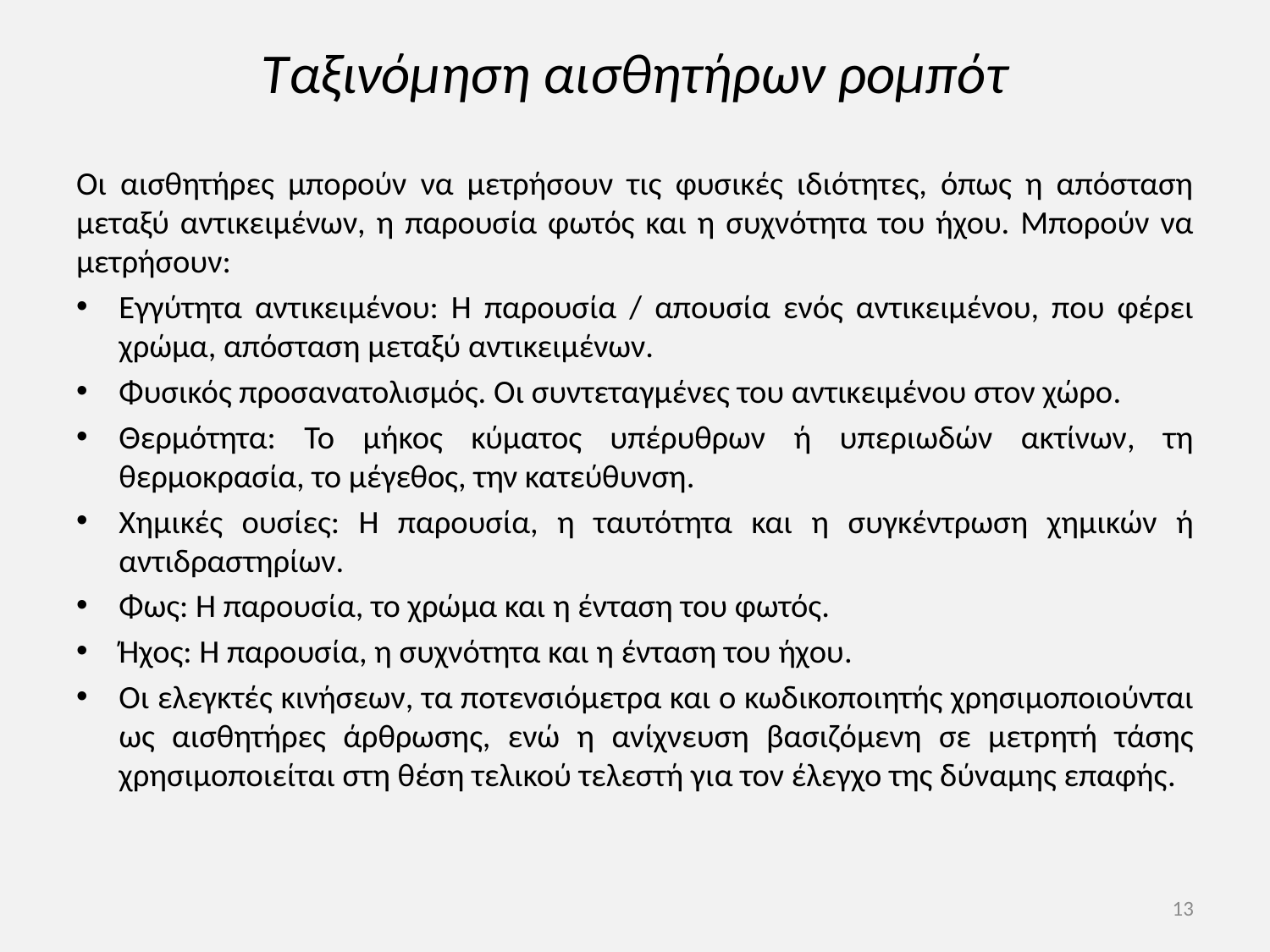

# Ταξινόμηση αισθητήρων ρομπότ
Οι αισθητήρες μπορούν να μετρήσουν τις φυσικές ιδιότητες, όπως η απόσταση μεταξύ αντικειμένων, η παρουσία φωτός και η συχνότητα του ήχου. Μπορούν να μετρήσουν:
Εγγύτητα αντικειμένου: Η παρουσία / απουσία ενός αντικειμένου, που φέρει χρώμα, απόσταση μεταξύ αντικειμένων.
Φυσικός προσανατολισμός. Οι συντεταγμένες του αντικειμένου στον χώρο.
Θερμότητα: Το μήκος κύματος υπέρυθρων ή υπεριωδών ακτίνων, τη θερμοκρασία, το μέγεθος, την κατεύθυνση.
Χημικές ουσίες: Η παρουσία, η ταυτότητα και η συγκέντρωση χημικών ή αντιδραστηρίων.
Φως: Η παρουσία, το χρώμα και η ένταση του φωτός.
Ήχος: Η παρουσία, η συχνότητα και η ένταση του ήχου.
Οι ελεγκτές κινήσεων, τα ποτενσιόμετρα και ο κωδικοποιητής χρησιμοποιούνται ως αισθητήρες άρθρωσης, ενώ η ανίχνευση βασιζόμενη σε μετρητή τάσης χρησιμοποιείται στη θέση τελικού τελεστή για τον έλεγχο της δύναμης επαφής.

13